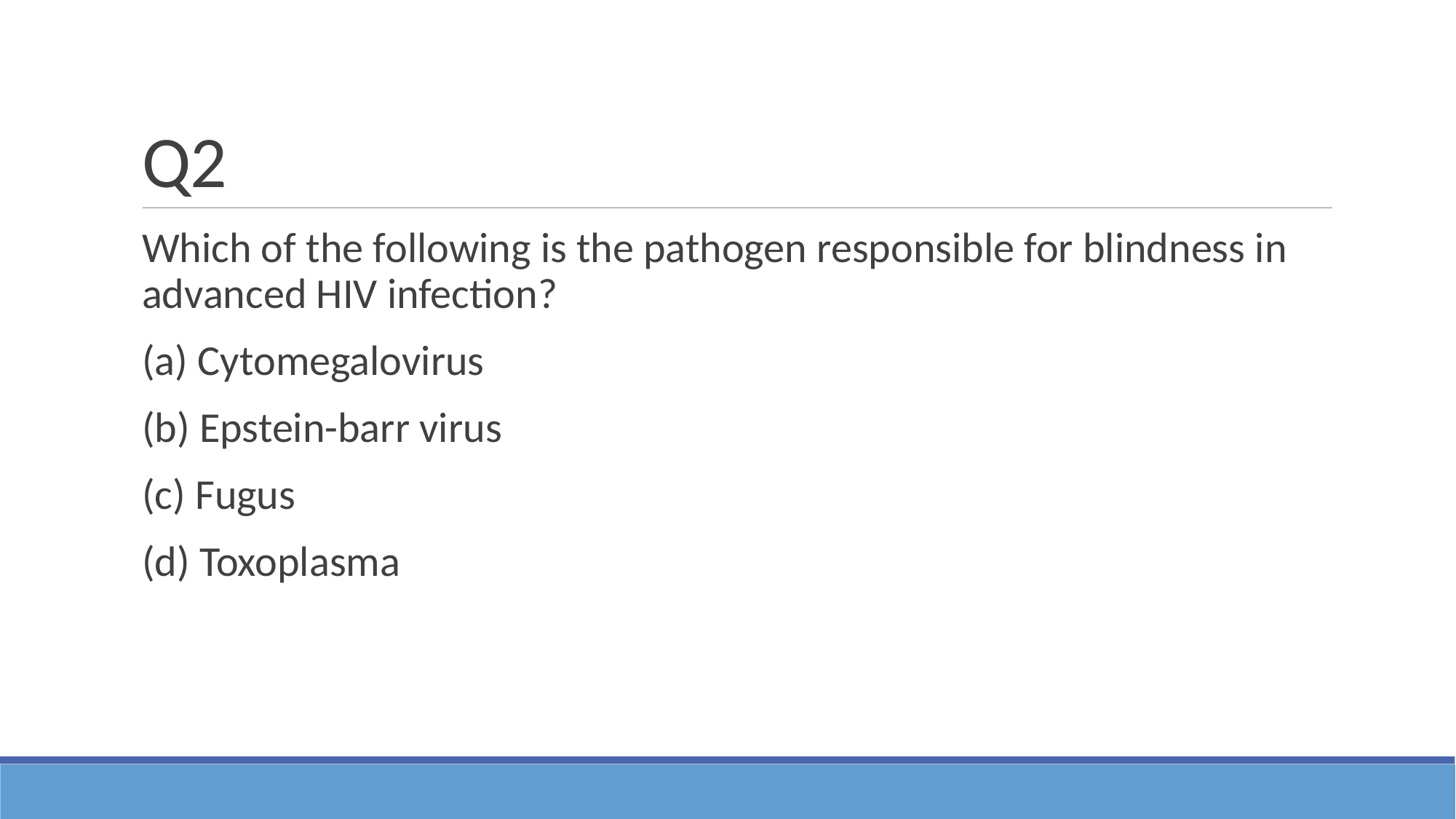

# Q2
Which of the following is the pathogen responsible for blindness in advanced HIV infection?
(a) Cytomegalovirus
(b) Epstein-barr virus
(c) Fugus
(d) Toxoplasma